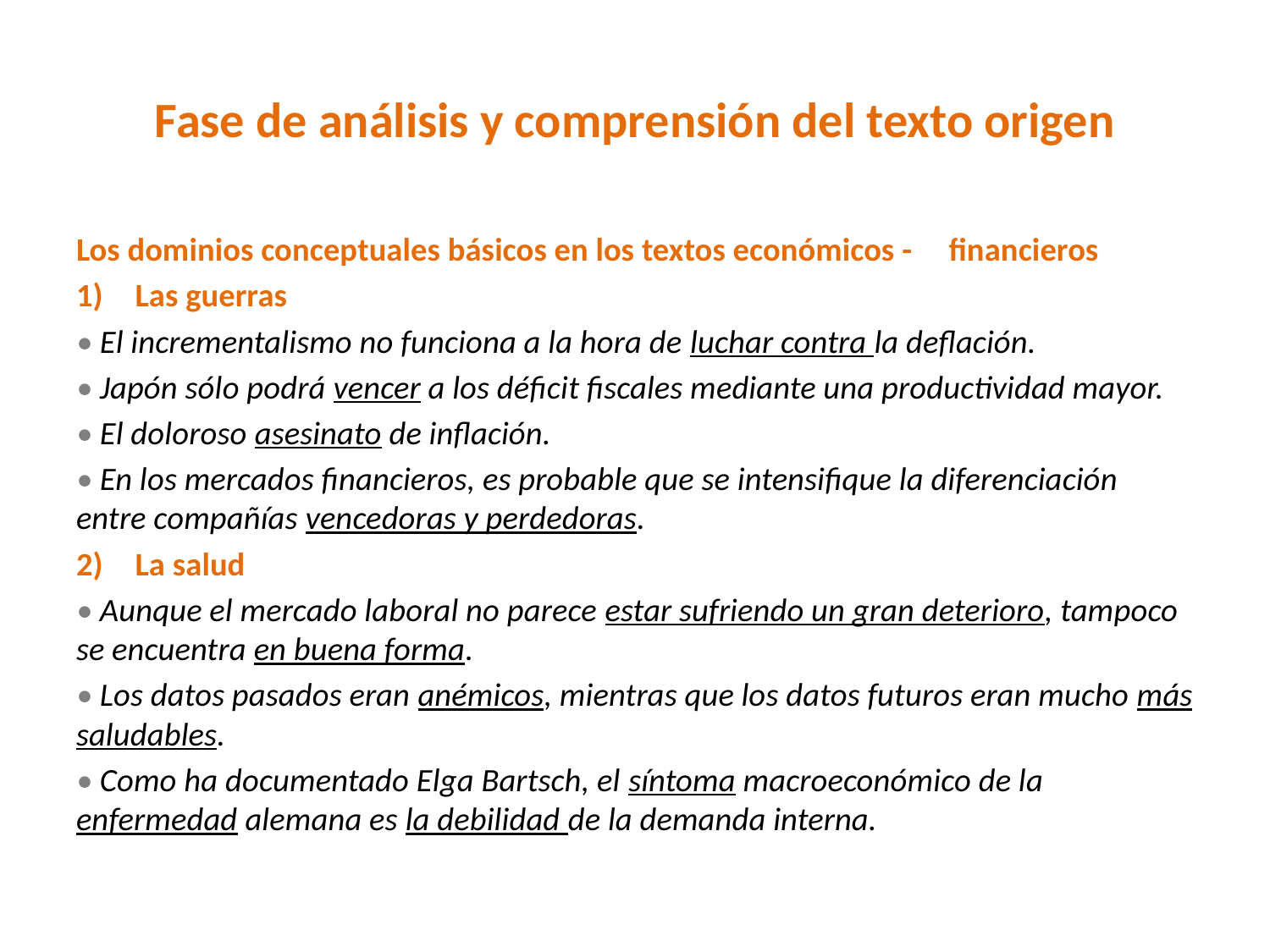

# Fase de análisis y comprensión del texto origen
Los dominios conceptuales básicos en los textos económicos -     financieros
Las guerras
• El incrementalismo no funciona a la hora de luchar contra la deflación.
• Japón sólo podrá vencer a los déficit fiscales mediante una productividad mayor.
• El doloroso asesinato de inflación.
• En los mercados financieros, es probable que se intensifique la diferenciación entre compañías vencedoras y perdedoras.
La salud
• Aunque el mercado laboral no parece estar sufriendo un gran deterioro, tampoco se encuentra en buena forma.
• Los datos pasados eran anémicos, mientras que los datos futuros eran mucho más saludables.
• Como ha documentado Elga Bartsch, el síntoma macroeconómico de la enfermedad alemana es la debilidad de la demanda interna.